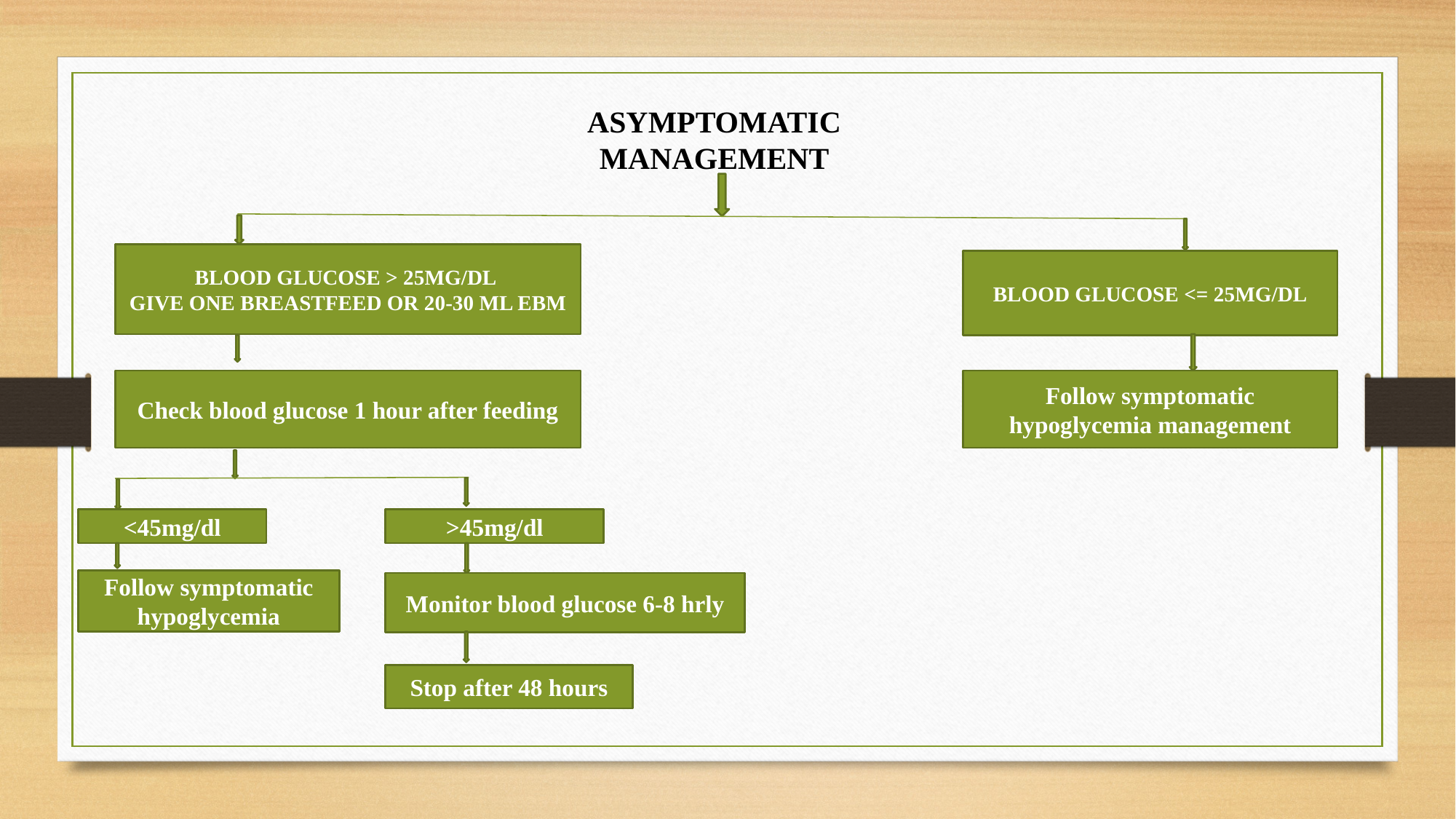

ASYMPTOMATIC MANAGEMENT

BLOOD GLUCOSE > 25MG/DL
GIVE ONE BREASTFEED OR 20-30 ML EBM
BLOOD GLUCOSE <= 25MG/DL

Check blood glucose 1 hour after feeding
Follow symptomatic hypoglycemia management

>45mg/dl
<45mg/dl

Follow symptomatic hypoglycemia
Monitor blood glucose 6-8 hrly

Stop after 48 hours